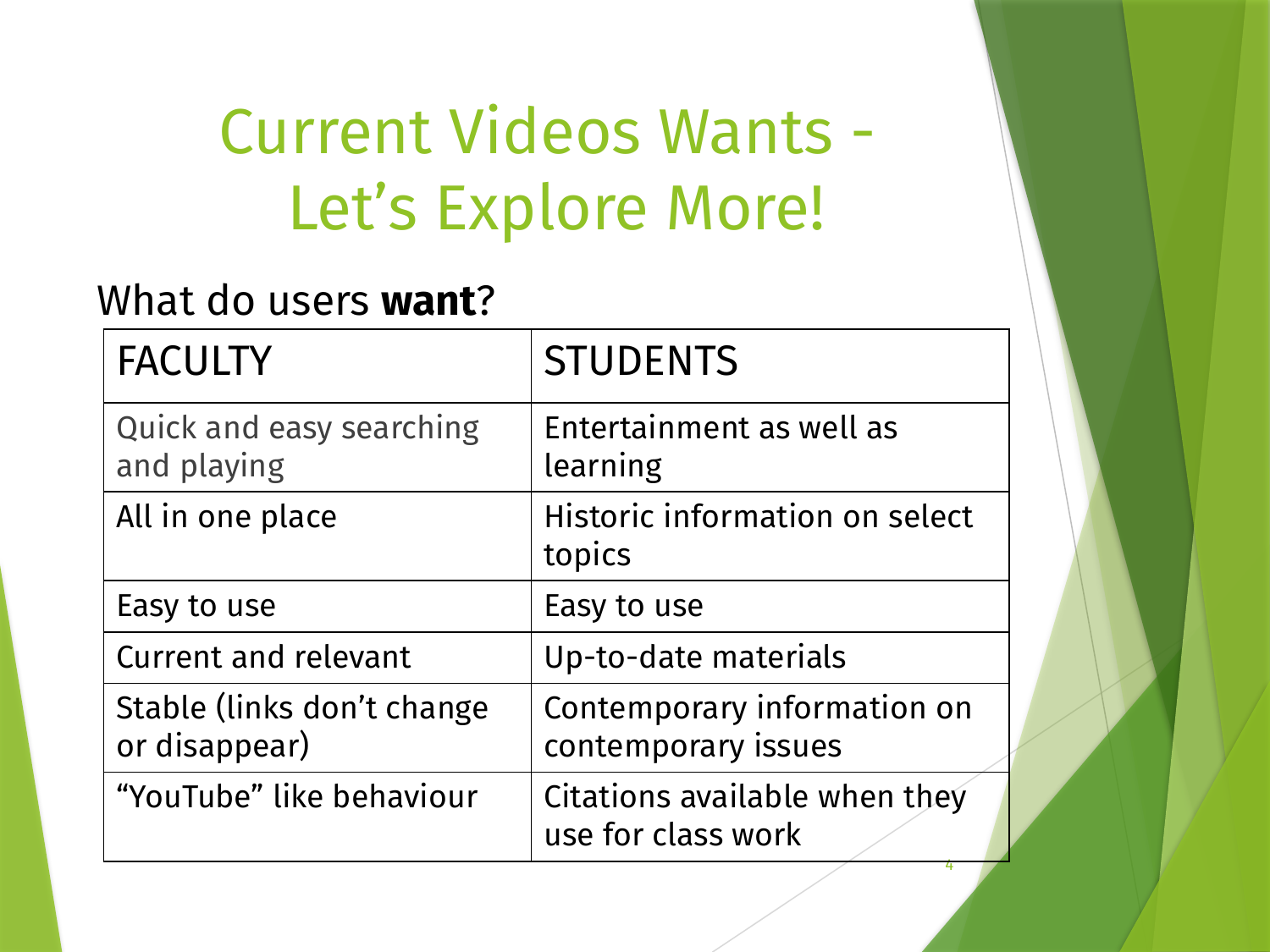

# Current Videos Wants - Let’s Explore More!
What do users want?
| FACULTY | STUDENTS |
| --- | --- |
| Quick and easy searching and playing | Entertainment as well as learning |
| All in one place | Historic information on select topics |
| Easy to use | Easy to use |
| Current and relevant | Up-to-date materials |
| Stable (links don’t change or disappear) | Contemporary information on contemporary issues |
| “YouTube” like behaviour | Citations available when they use for class work |
4